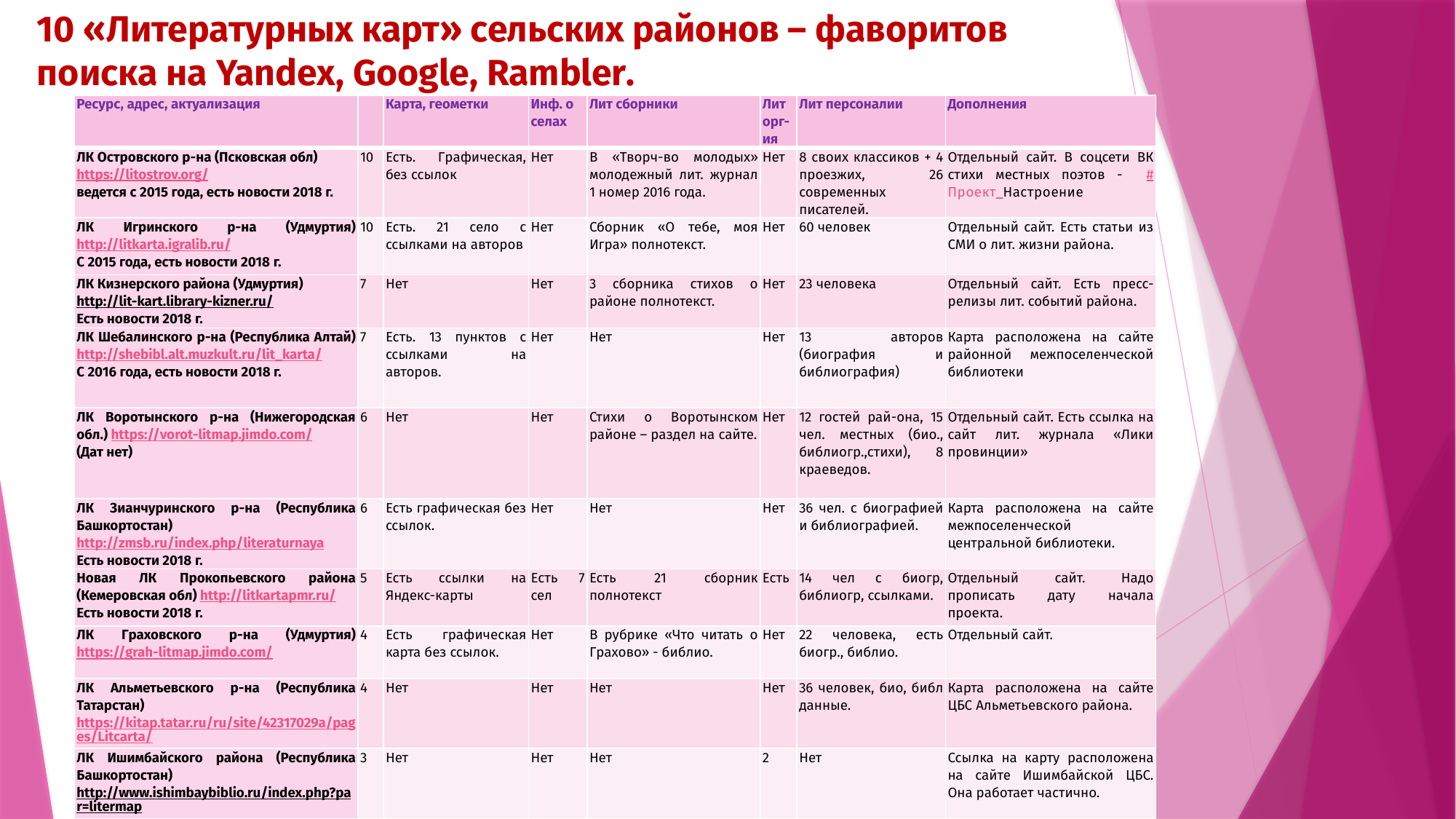

10 «Литературных карт» сельских районов – фаворитов поиска на Yandex, Google, Rambler.
| Ресурс, адрес, актуализация |  | Карта, геометки | Инф. о селах | Лит сборники | Лит орг-ия | Лит персоналии | Дополнения |
| --- | --- | --- | --- | --- | --- | --- | --- |
| ЛК Островского р-на (Псковская обл) https://litostrov.org/ ведется с 2015 года, есть новости 2018 г. | 10 | Есть. Графическая, без ссылок | Нет | В «Творч-во молодых» молодежный лит. журнал 1 номер 2016 года. | Нет | 8 своих классиков + 4 проезжих, 26 современных писателей. | Отдельный сайт. В соцсети ВК стихи местных поэтов - #Проект\_Настроение |
| ЛК Игринского р-на (Удмуртия) http://litkarta.igralib.ru/ С 2015 года, есть новости 2018 г. | 10 | Есть. 21 село с ссылками на авторов | Нет | Сборник «О тебе, моя Игра» полнотекст. | Нет | 60 человек | Отдельный сайт. Есть статьи из СМИ о лит. жизни района. |
| ЛК Кизнерского района (Удмуртия) http://lit-kart.library-kizner.ru/ Есть новости 2018 г. | 7 | Нет | Нет | 3 сборника стихов о районе полнотекст. | Нет | 23 человека | Отдельный сайт. Есть пресс-релизы лит. событий района. |
| ЛК Шебалинского р-на (Республика Алтай) http://shebibl.alt.muzkult.ru/lit\_karta/ С 2016 года, есть новости 2018 г. | 7 | Есть. 13 пунктов с ссылками на авторов. | Нет | Нет | Нет | 13 авторов (биография и библиография) | Карта расположена на сайте районной межпоселенческой библиотеки |
| ЛК Воротынского р-на (Нижегородская обл.) https://vorot-litmap.jimdo.com/ (Дат нет) | 6 | Нет | Нет | Стихи о Воротынском районе – раздел на сайте. | Нет | 12 гостей рай-она, 15 чел. местных (био., библиогр.,стихи), 8 краеведов. | Отдельный сайт. Есть ссылка на сайт лит. журнала «Лики провинции» |
| ЛК Зианчуринского р-на (Республика Башкортостан) http://zmsb.ru/index.php/literaturnaya Есть новости 2018 г. | 6 | Есть графическая без ссылок. | Нет | Нет | Нет | 36 чел. с биографией и библиографией. | Карта расположена на сайте межпоселенческой центральной библиотеки. |
| Новая ЛК Прокопьевского района (Кемеровская обл) http://litkartapmr.ru/ Есть новости 2018 г. | 5 | Есть ссылки на Яндекс-карты | Есть 7 сел | Есть 21 сборник полнотекст | Есть | 14 чел с биогр, библиогр, ссылками. | Отдельный сайт. Надо прописать дату начала проекта. |
| ЛК Граховского р-на (Удмуртия) https://grah-litmap.jimdo.com/ | 4 | Есть графическая карта без ссылок. | Нет | В рубрике «Что читать о Грахово» - библио. | Нет | 22 человека, есть биогр., библио. | Отдельный сайт. |
| ЛК Альметьевского р-на (Республика Татарстан) https://kitap.tatar.ru/ru/site/42317029a/pages/Litcarta/ | 4 | Нет | Нет | Нет | Нет | 36 человек, био, библ данные. | Карта расположена на сайте ЦБС Альметьевского района. |
| ЛК Ишимбайского района (Республика Башкортостан) http://www.ishimbaybiblio.ru/index.php?par=litermap | 3 | Нет | Нет | Нет | 2 | Нет | Ссылка на карту расположена на сайте Ишимбайской ЦБС. Она работает частично. |
10